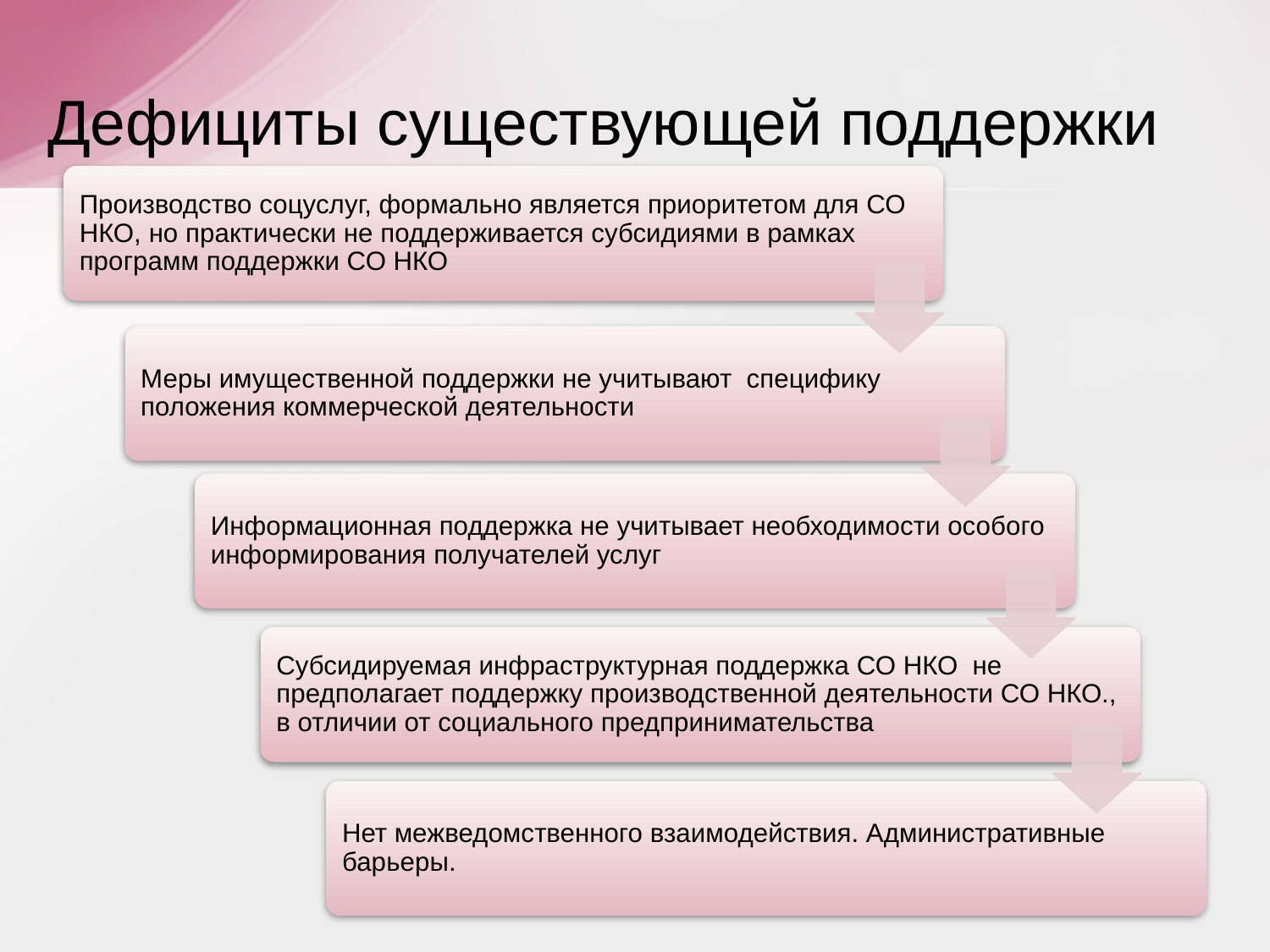

# Дефициты существующей поддержки
Производство соцуслуг, формально является приоритетом для СО НКО, но практически не поддерживается субсидиями в рамках программ поддержки СО НКО
Меры имущественной поддержки не учитывают  специфику положения коммерческой деятельности
Информационная поддержка не учитывает необходимости особого информирования получателей услуг
Субсидируемая инфраструктурная поддержка СО НКО  не предполагает поддержку производственной деятельности СО НКО., в отличии от социального предпринимательства
Нет межведомственного взаимодействия. Административные барьеры.

6